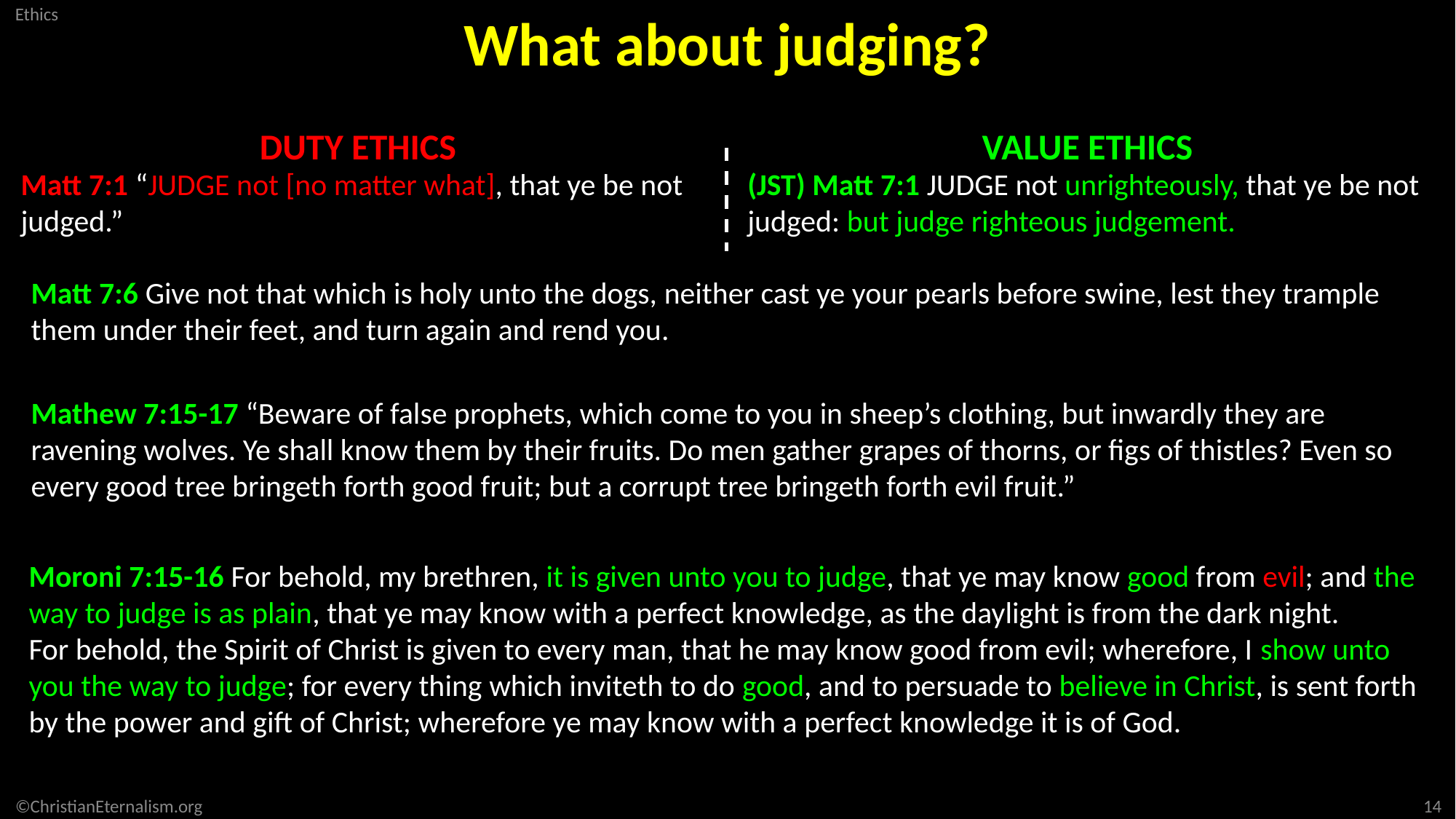

What about judging?
DUTY ETHICS
VALUE ETHICS
Matt 7:1 “JUDGE not [no matter what], that ye be not judged.”
(JST) Matt 7:1 JUDGE not unrighteously, that ye be not judged: but judge righteous judgement.
Matt 7:6 Give not that which is holy unto the dogs, neither cast ye your pearls before swine, lest they trample them under their feet, and turn again and rend you.
Mathew 7:15-17 “Beware of false prophets, which come to you in sheep’s clothing, but inwardly they are ravening wolves. Ye shall know them by their fruits. Do men gather grapes of thorns, or figs of thistles? Even so every good tree bringeth forth good fruit; but a corrupt tree bringeth forth evil fruit.”
Moroni 7:15-16 For behold, my brethren, it is given unto you to judge, that ye may know good from evil; and the way to judge is as plain, that ye may know with a perfect knowledge, as the daylight is from the dark night.
For behold, the Spirit of Christ is given to every man, that he may know good from evil; wherefore, I show unto you the way to judge; for every thing which inviteth to do good, and to persuade to believe in Christ, is sent forth by the power and gift of Christ; wherefore ye may know with a perfect knowledge it is of God.
14
©ChristianEternalism.org